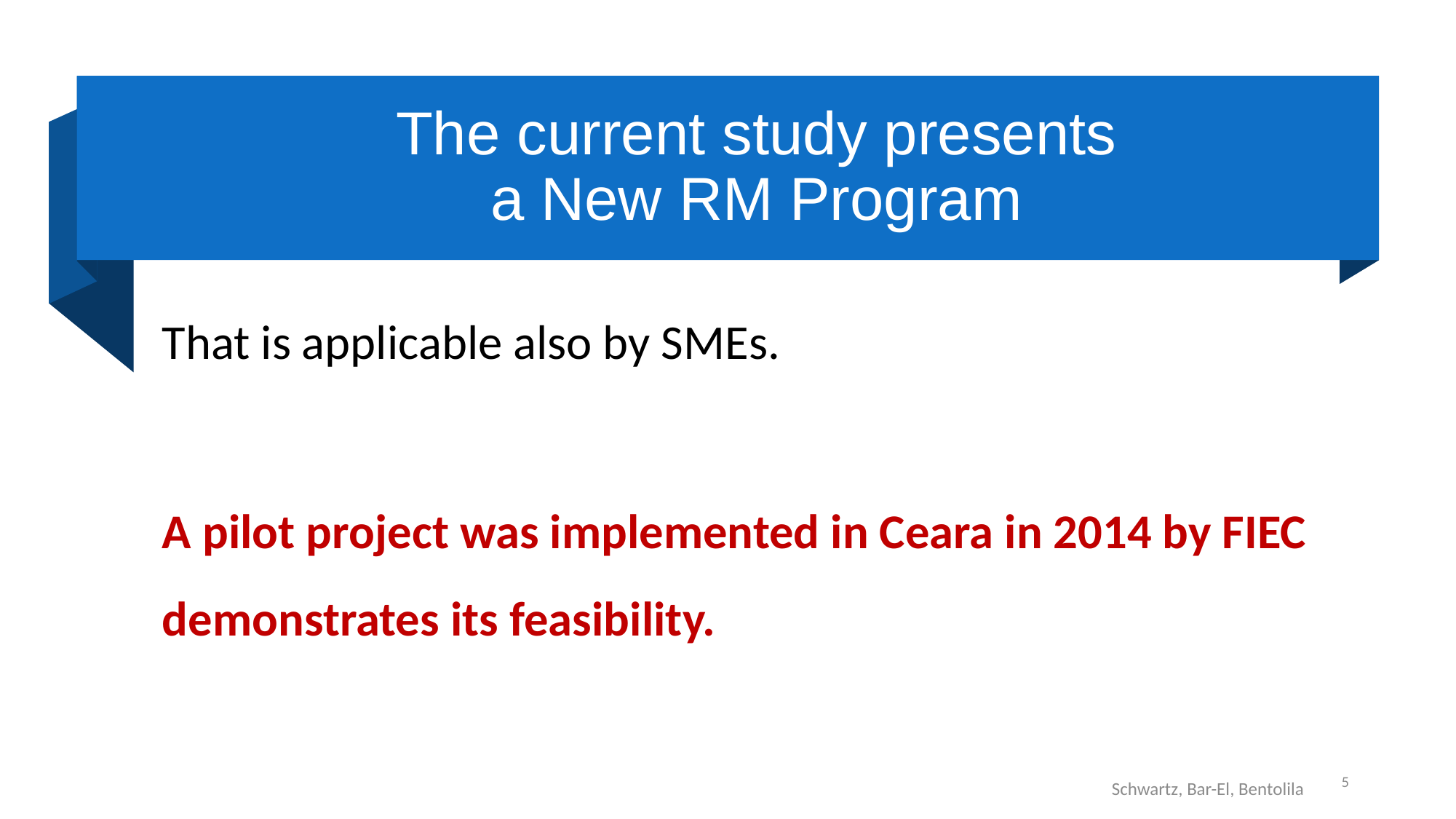

# The current study presents a New RM Program
That is applicable also by SMEs.

A pilot project was implemented in Ceara in 2014 by FIEC  demonstrates its feasibility.

5
Schwartz, Bar-El, Bentolila